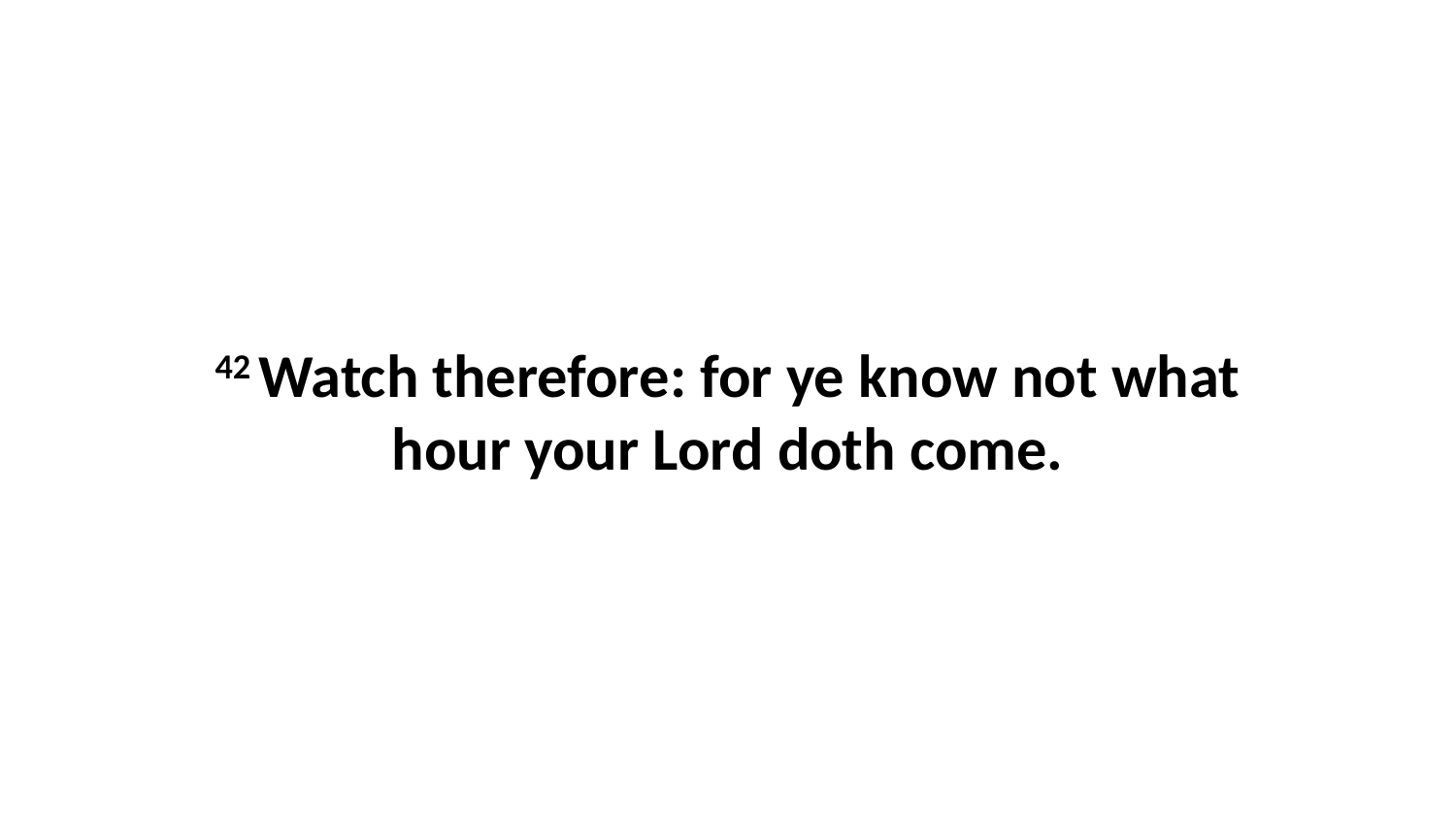

42 Watch therefore: for ye know not what hour your Lord doth come.